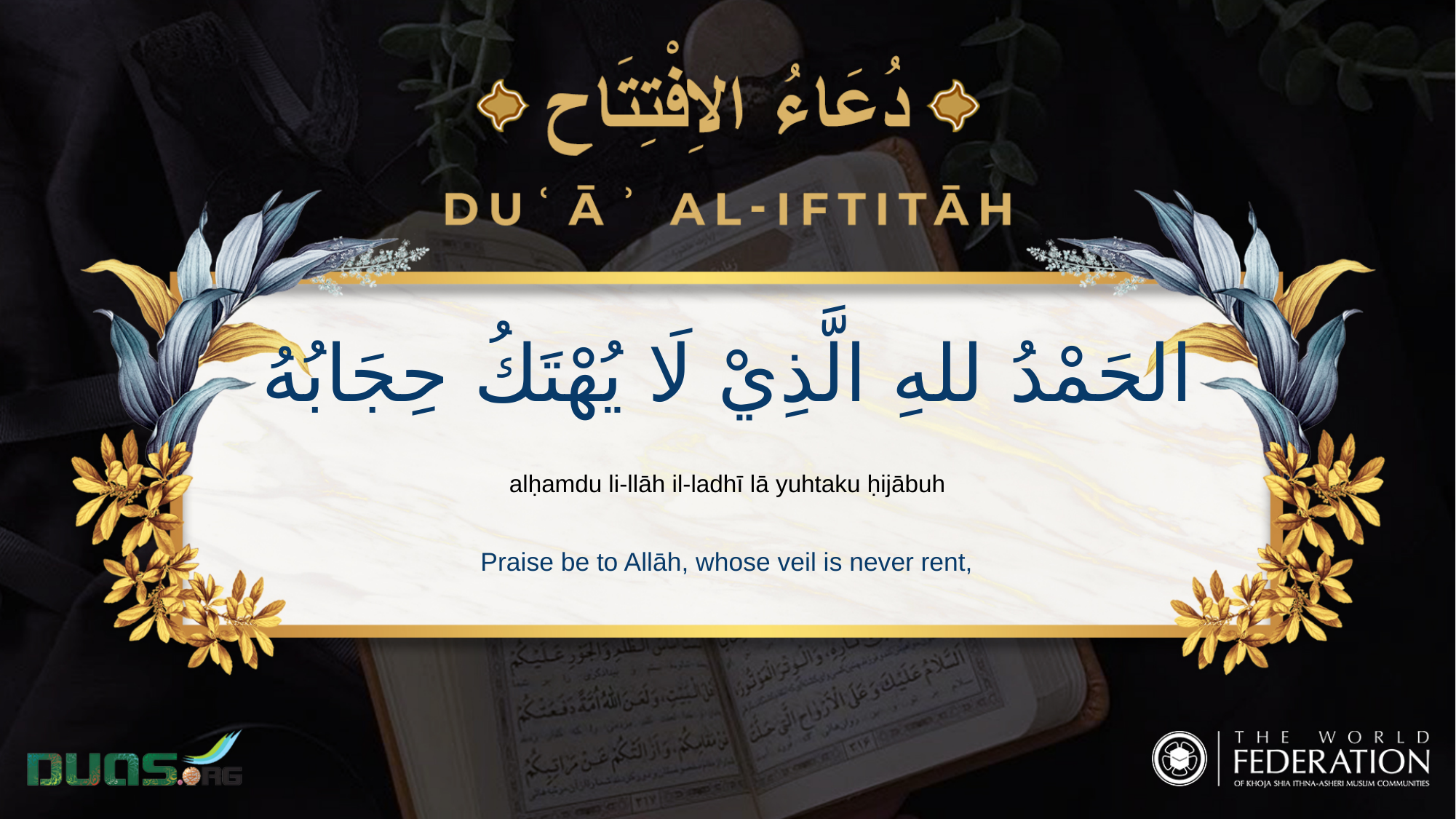

الحَمْدُ للهِ الَّذِيْ لَا يُهْتَكُ حِجَابُهُ
alḥamdu li-llāh il-ladhī lā yuhtaku ḥijābuh
Praise be to Allāh, whose veil is never rent,